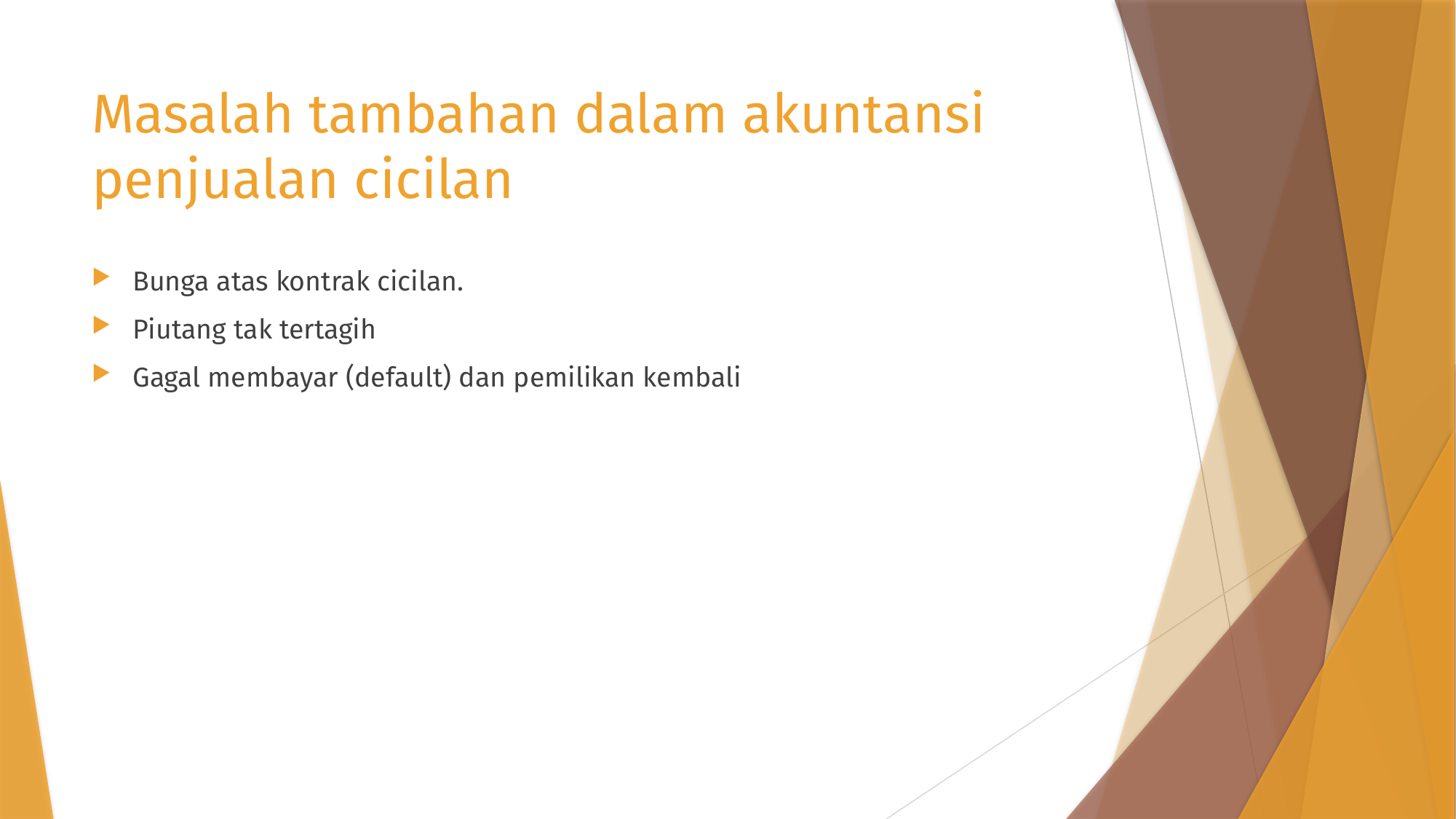

# Masalah tambahan dalam akuntansi penjualan cicilan
Bunga atas kontrak cicilan.
Piutang tak tertagih
Gagal membayar (default) dan pemilikan kembali